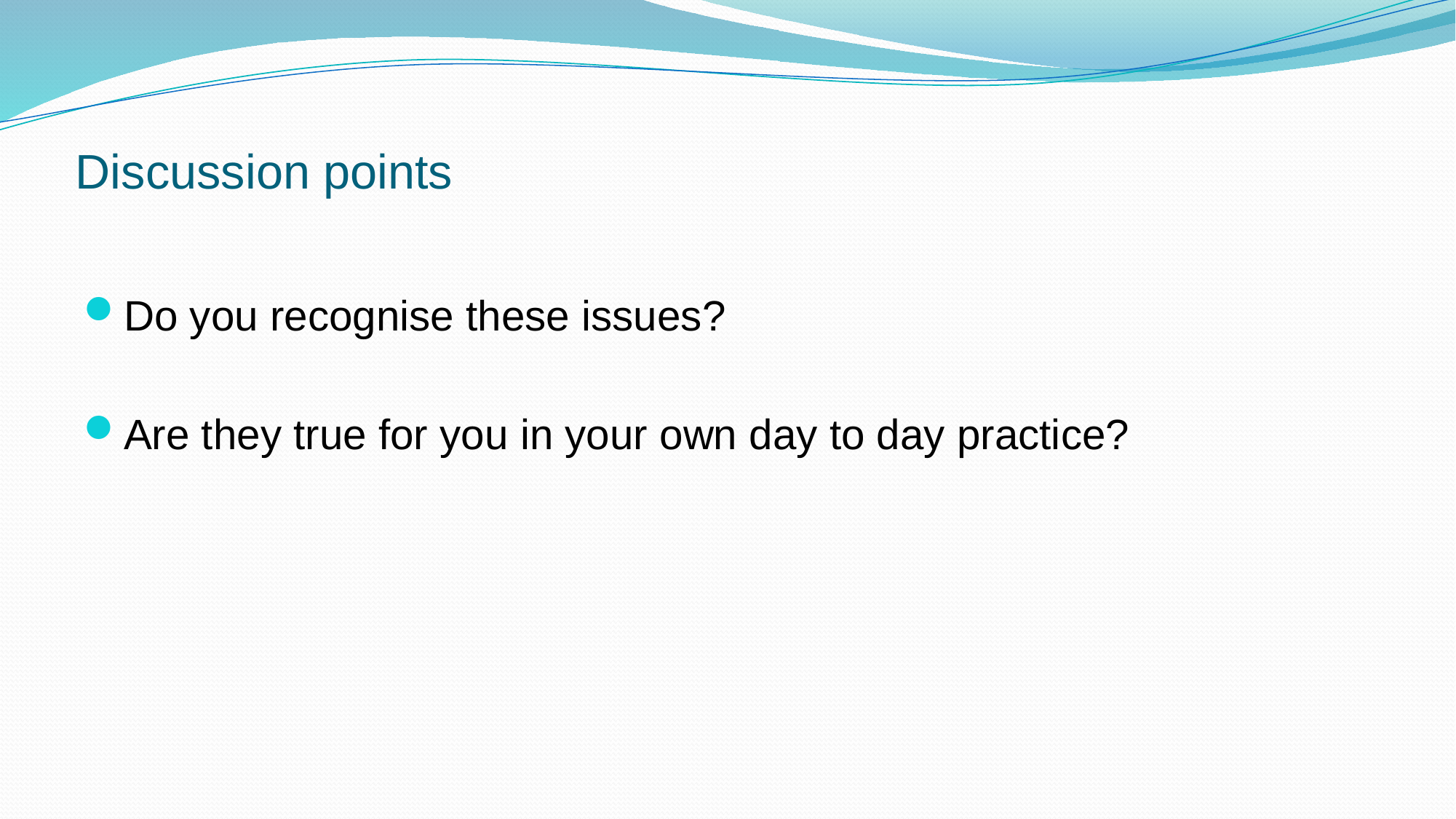

# Discussion points

Do you recognise these issues?

Are they true for you in your own day to day practice?